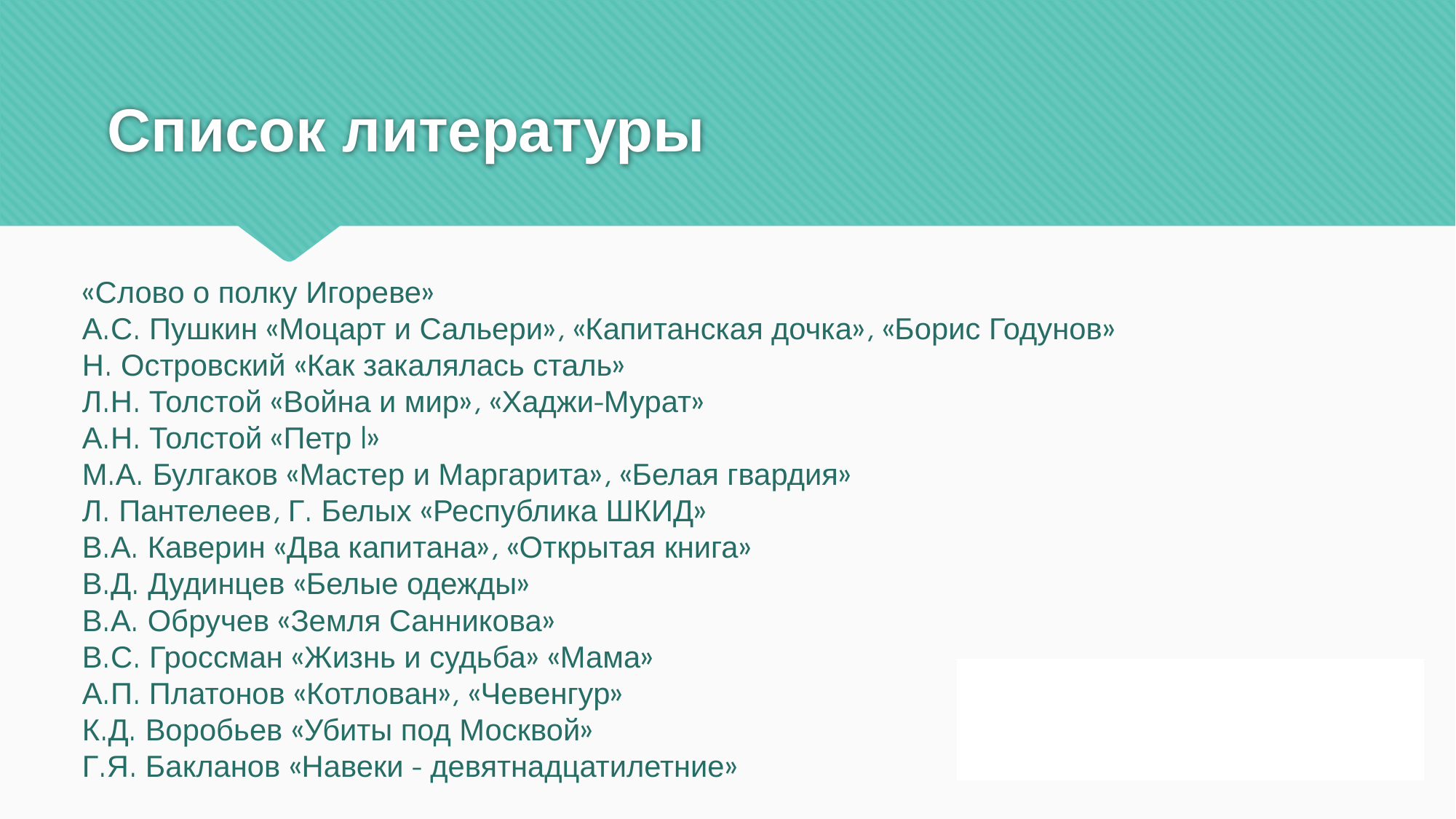

# Список литературы
«Слово о полку Игореве»
А.С. Пушкин «Моцарт и Сальери», «Капитанская дочка», «Борис Годунов»
Н. Островский «Как закалялась сталь»
Л.Н. Толстой «Война и мир», «Хаджи-Мурат»
А.Н. Толстой «Петр I»
М.А. Булгаков «Мастер и Маргарита», «Белая гвардия»
Л. Пантелеев, Г. Белых «Республика ШКИД»
В.А. Каверин «Два капитана», «Открытая книга»
В.Д. Дудинцев «Белые одежды»
В.А. Обручев «Земля Санникова»
В.С. Гроссман «Жизнь и судьба» «Мама»
А.П. Платонов «Котлован», «Чевенгур»
К.Д. Воробьев «Убиты под Москвой»
Г.Я. Бакланов «Навеки - девятнадцатилетние»